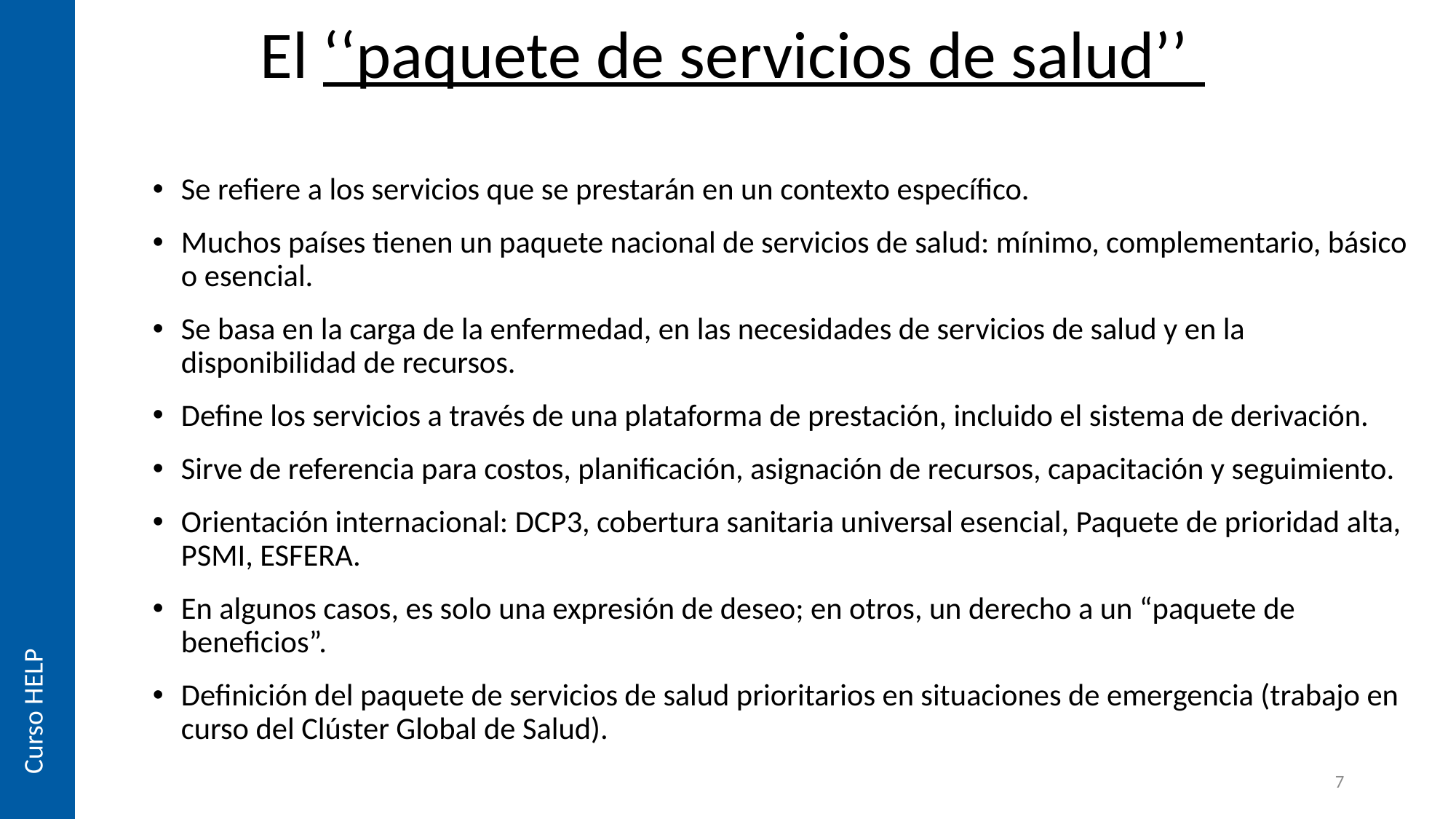

El ‘‘paquete de servicios de salud’’
Se refiere a los servicios que se prestarán en un contexto específico.
Muchos países tienen un paquete nacional de servicios de salud: mínimo, complementario, básico o esencial.
Se basa en la carga de la enfermedad, en las necesidades de servicios de salud y en la disponibilidad de recursos.
Define los servicios a través de una plataforma de prestación, incluido el sistema de derivación.
Sirve de referencia para costos, planificación, asignación de recursos, capacitación y seguimiento.
Orientación internacional: DCP3, cobertura sanitaria universal esencial, Paquete de prioridad alta, PSMI, ESFERA.
En algunos casos, es solo una expresión de deseo; en otros, un derecho a un “paquete de beneficios”.
Definición del paquete de servicios de salud prioritarios en situaciones de emergencia (trabajo en curso del Clúster Global de Salud).

Curso HELP
7